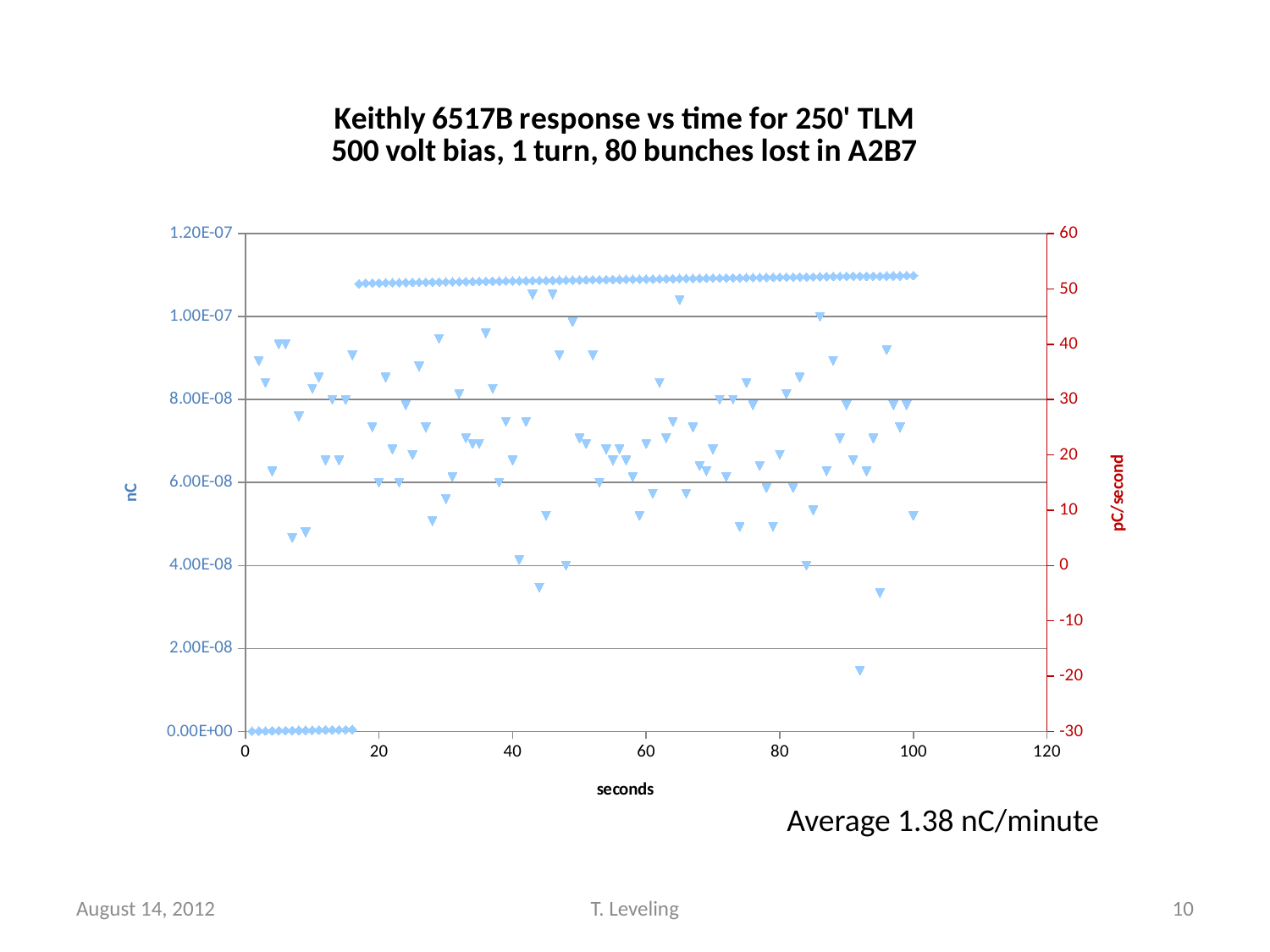

### Chart: Keithly 6517B response vs time for 250' TLM
500 volt bias, 1 turn, 80 bunches lost in A2B7

| Category |  |  |
|---|---|---|
Average 1.38 nC/minute
August 14, 2012
T. Leveling
10